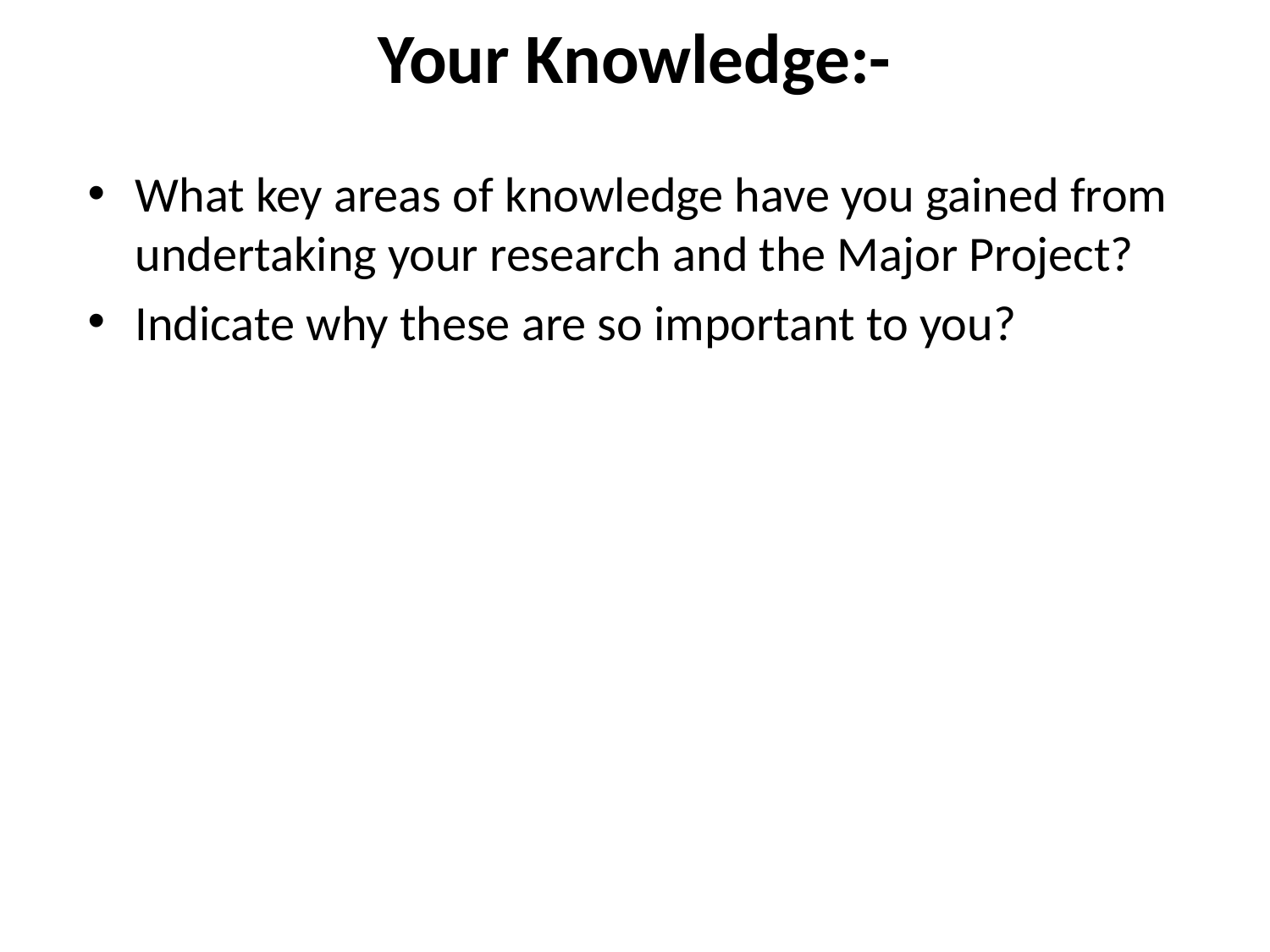

# Your Knowledge:-
What key areas of knowledge have you gained from undertaking your research and the Major Project?
Indicate why these are so important to you?